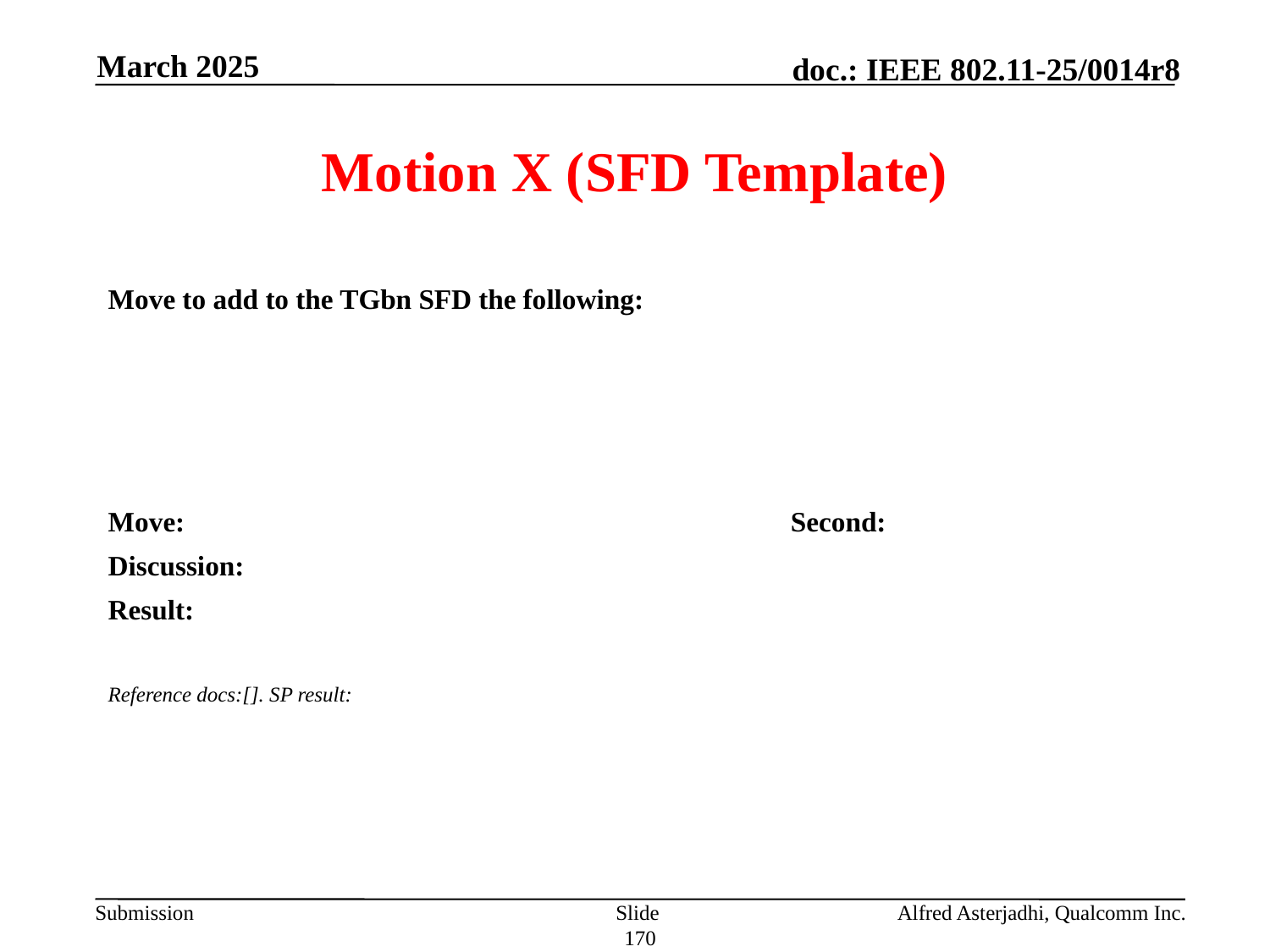

March 2025
# Motion X (SFD Template)
Move to add to the TGbn SFD the following:

Move: 					Second:
Discussion:
Result:

Reference docs:[]. SP result:

Slide 170
Alfred Asterjadhi, Qualcomm Inc.